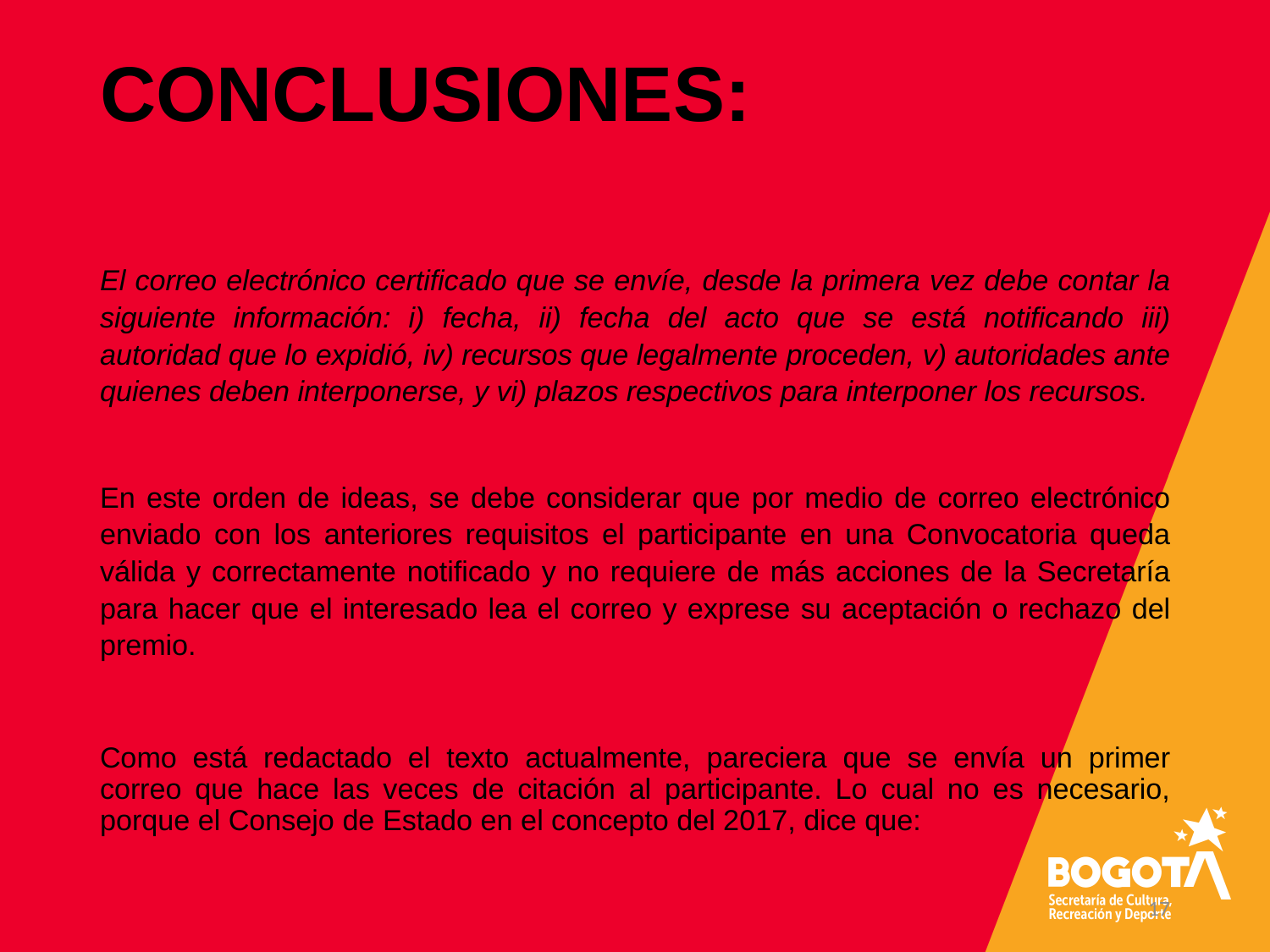

# CONCLUSIONES:
El correo electrónico certificado que se envíe, desde la primera vez debe contar la siguiente información: i) fecha, ii) fecha del acto que se está notificando iii) autoridad que lo expidió, iv) recursos que legalmente proceden, v) autoridades ante quienes deben interponerse, y vi) plazos respectivos para interponer los recursos.

En este orden de ideas, se debe considerar que por medio de correo electrónico enviado con los anteriores requisitos el participante en una Convocatoria queda válida y correctamente notificado y no requiere de más acciones de la Secretaría para hacer que el interesado lea el correo y exprese su aceptación o rechazo del premio.

Como está redactado el texto actualmente, pareciera que se envía un primer correo que hace las veces de citación al participante. Lo cual no es necesario, porque el Consejo de Estado en el concepto del 2017, dice que:
17